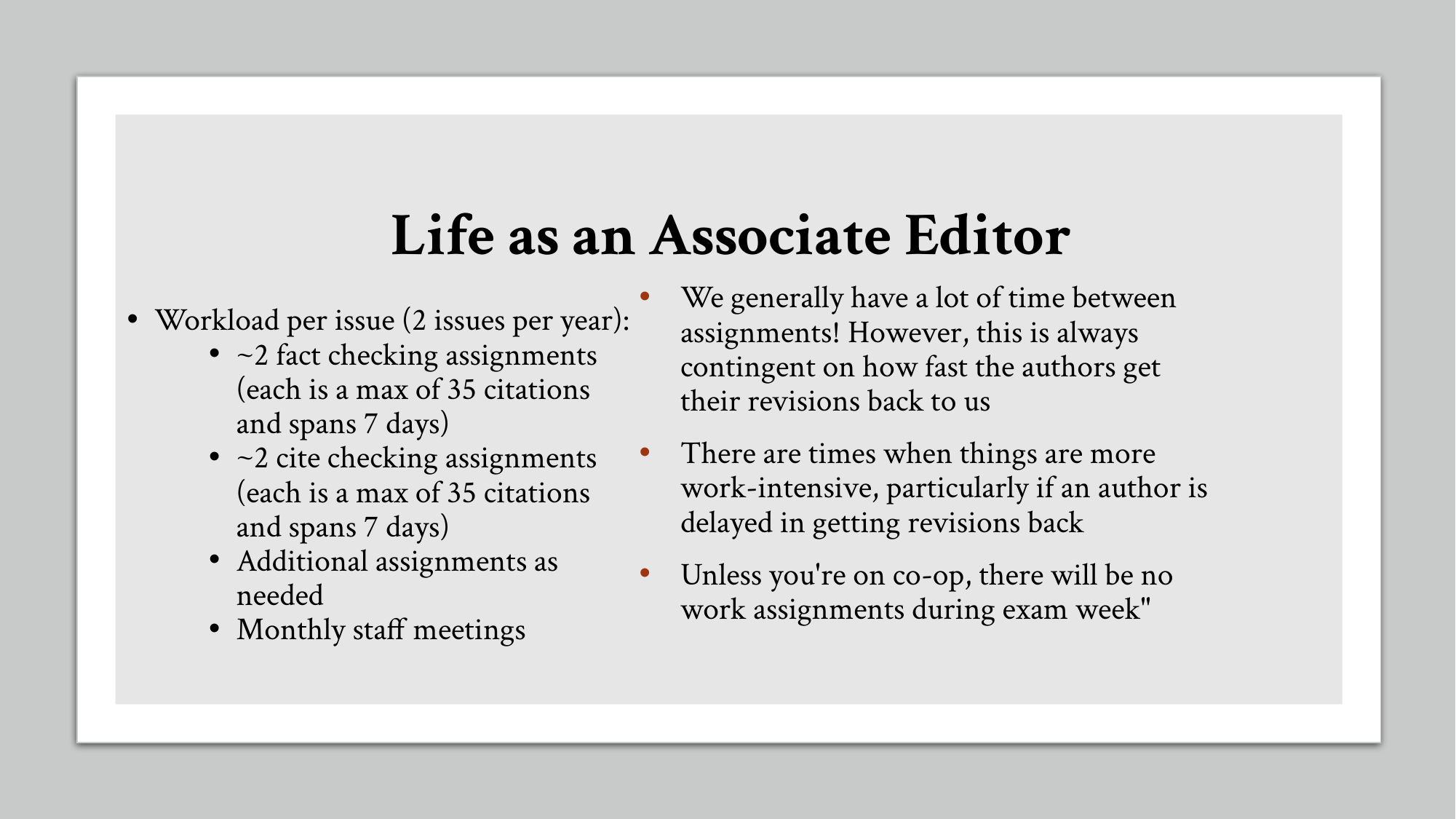

# Life as an Associate Editor
We generally have a lot of time between assignments! However, this is always contingent on how fast the authors get their revisions back to us
There are times when things are more work-intensive, particularly if an author is delayed in getting revisions back
Unless you're on co-op, there will be no work assignments during exam week"
Workload per issue (2 issues per year):
~2 fact checking assignments (each is a max of 35 citations and spans 7 days)
~2 cite checking assignments (each is a max of 35 citations and spans 7 days)
Additional assignments as needed
Monthly staff meetings